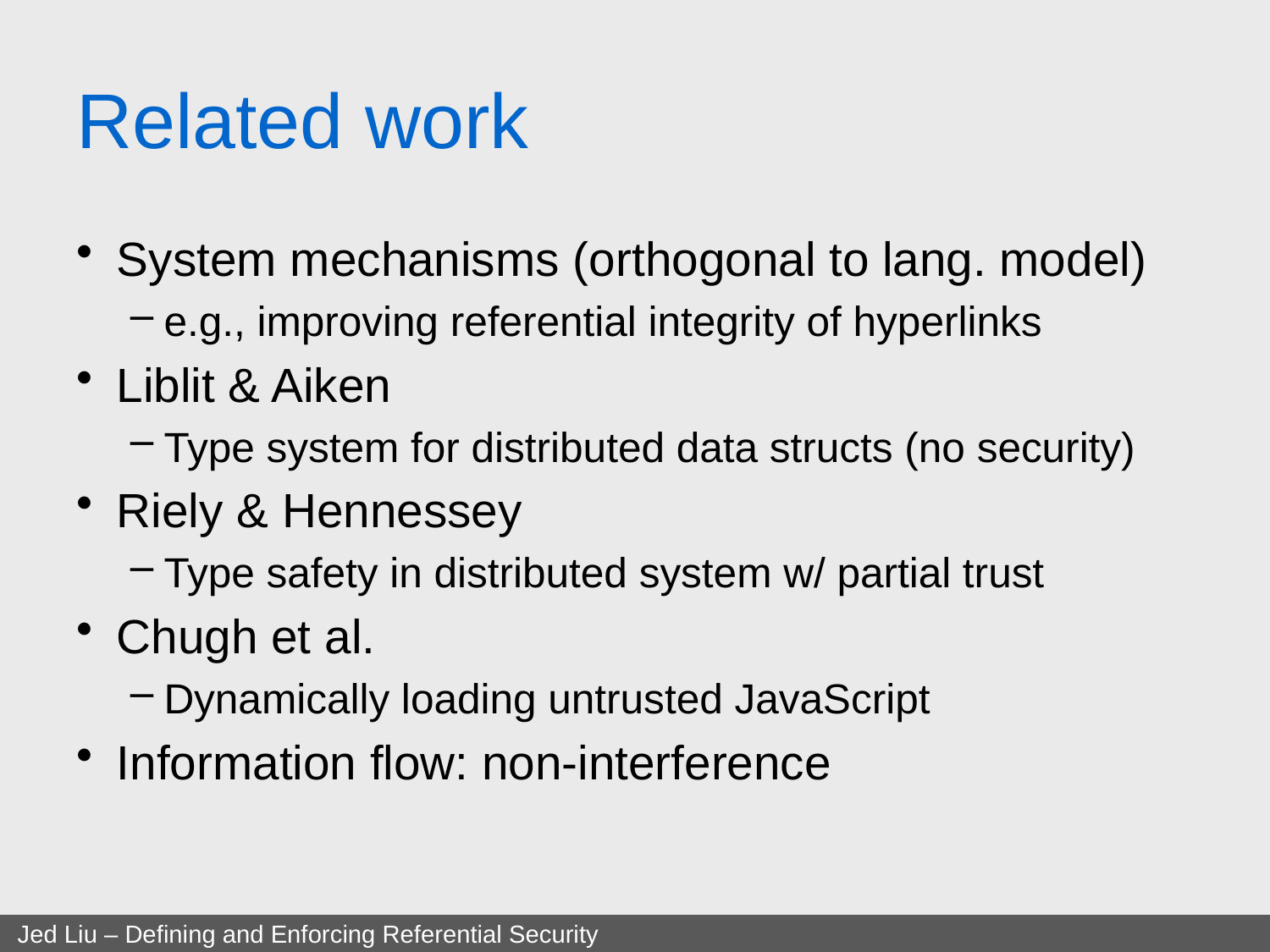

# Related work
System mechanisms (orthogonal to lang. model)
e.g., improving referential integrity of hyperlinks
Liblit & Aiken
Type system for distributed data structs (no security)
Riely & Hennessey
Type safety in distributed system w/ partial trust
Chugh et al.
Dynamically loading untrusted JavaScript
Information flow: non-interference
Jed Liu – Defining and Enforcing Referential Security